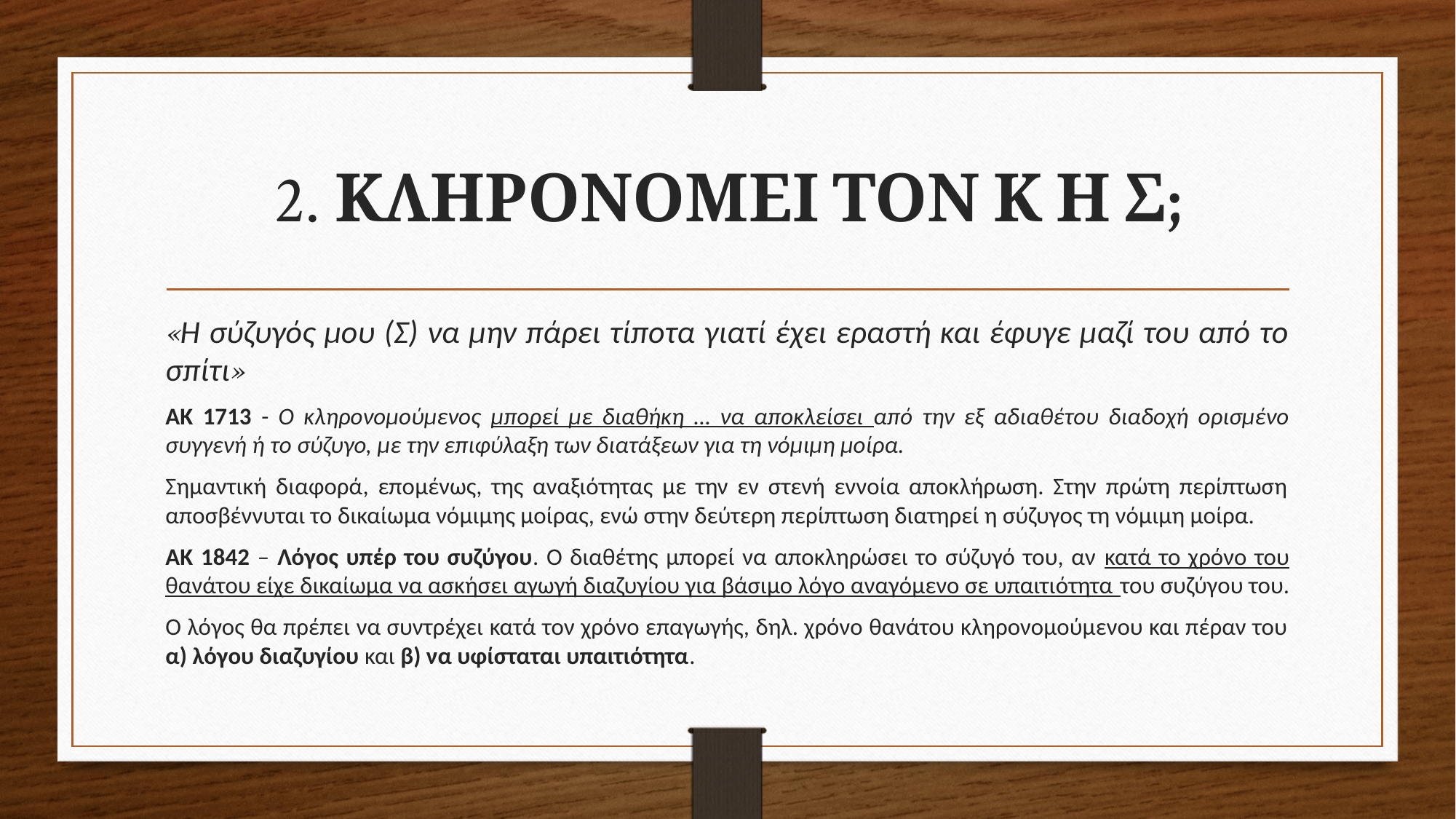

# 2. ΚΛΗΡΟΝΟΜΕΙ ΤΟΝ Κ Η Σ;
«Η σύζυγός μου (Σ) να μην πάρει τίποτα γιατί έχει εραστή και έφυγε μαζί του από το σπίτι»
ΑΚ 1713 - Ο κληρονομούμενος μπορεί με διαθήκη … να αποκλείσει από την εξ αδιαθέτου διαδοχή ορισμένο συγγενή ή το σύζυγο, με την επιφύλαξη των διατάξεων για τη νόμιμη μοίρα.
Σημαντική διαφορά, επομένως, της αναξιότητας με την εν στενή εννοία αποκλήρωση. Στην πρώτη περίπτωση αποσβέννυται το δικαίωμα νόμιμης μοίρας, ενώ στην δεύτερη περίπτωση διατηρεί η σύζυγος τη νόμιμη μοίρα.
ΑΚ 1842 – Λόγος υπέρ του συζύγου. Ο διαθέτης μπορεί να αποκληρώσει το σύζυγό του, αν κατά το χρόνο του θανάτου είχε δικαίωμα να ασκήσει αγωγή διαζυγίου για βάσιμο λόγο αναγόμενο σε υπαιτιότητα του συζύγου του.
Ο λόγος θα πρέπει να συντρέχει κατά τον χρόνο επαγωγής, δηλ. χρόνο θανάτου κληρονομούμενου και πέραν του α) λόγου διαζυγίου και β) να υφίσταται υπαιτιότητα.